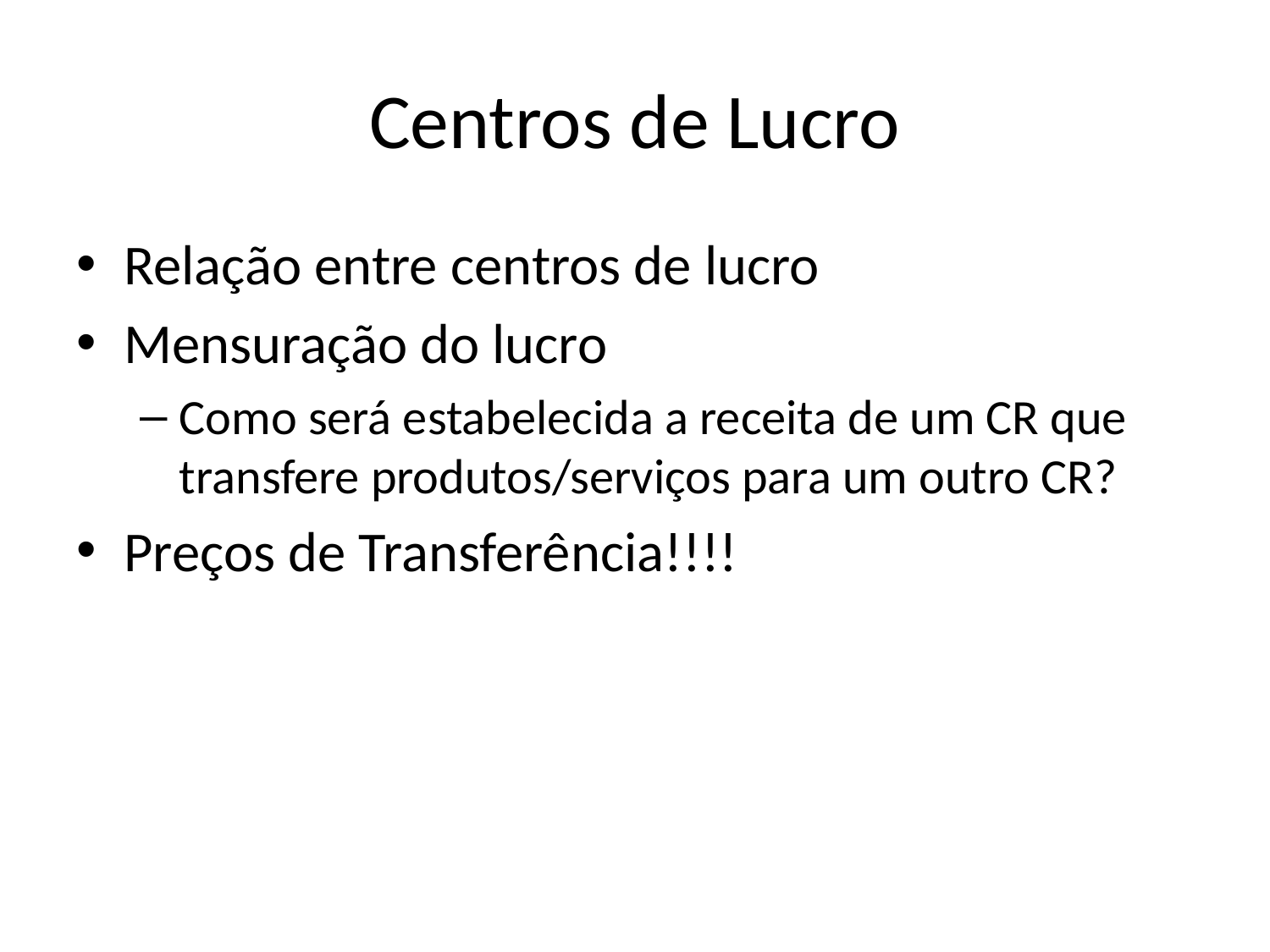

# Centros de Lucro
Relação entre centros de lucro
Mensuração do lucro
Como será estabelecida a receita de um CR que transfere produtos/serviços para um outro CR?
Preços de Transferência!!!!